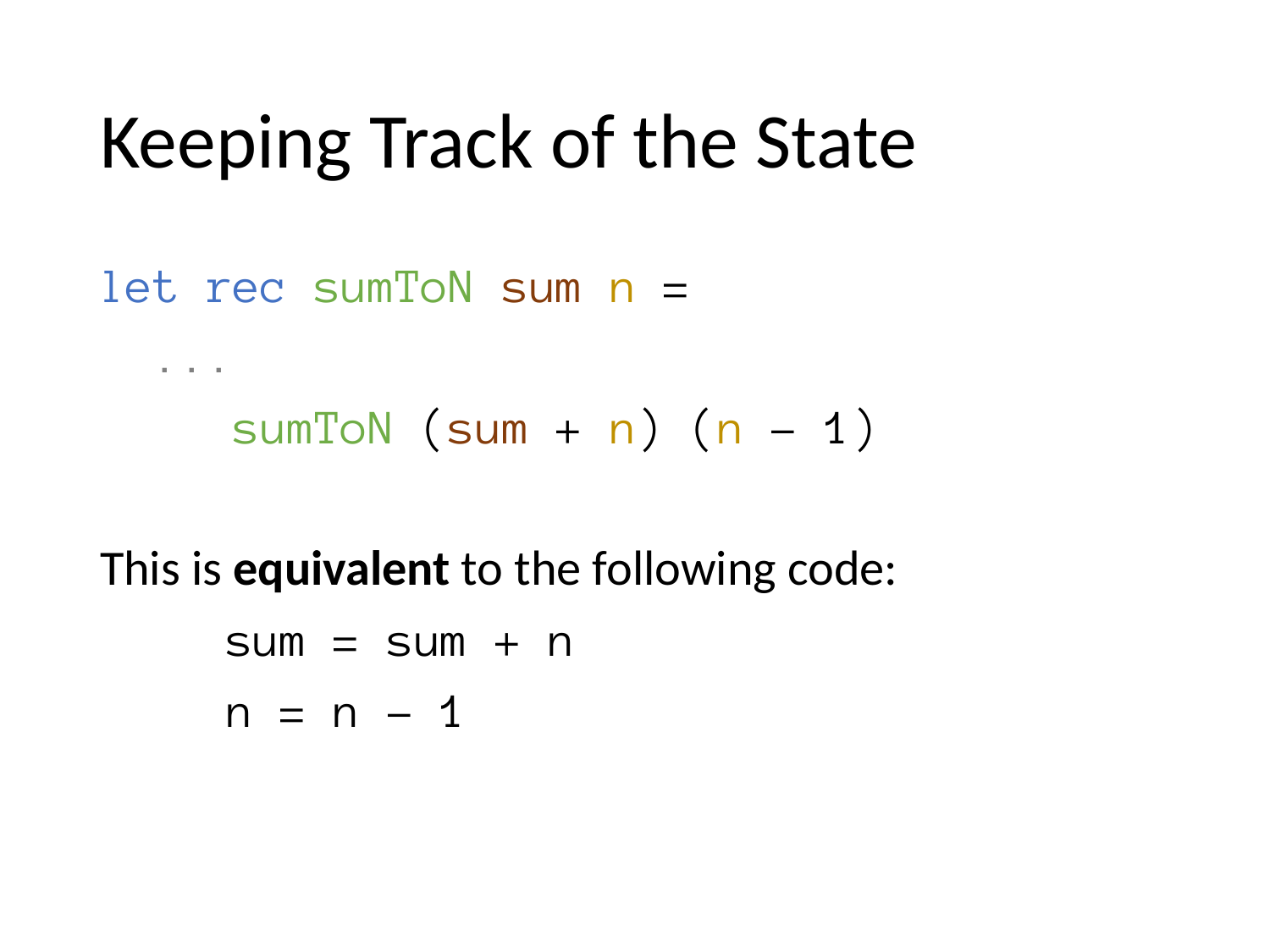

# Keeping Track of the State
let rec sumToN sum n =
  ...
     sumToN (sum + n) (n - 1)

This is equivalent to the following code:
	sum = sum + n
	n = n - 1